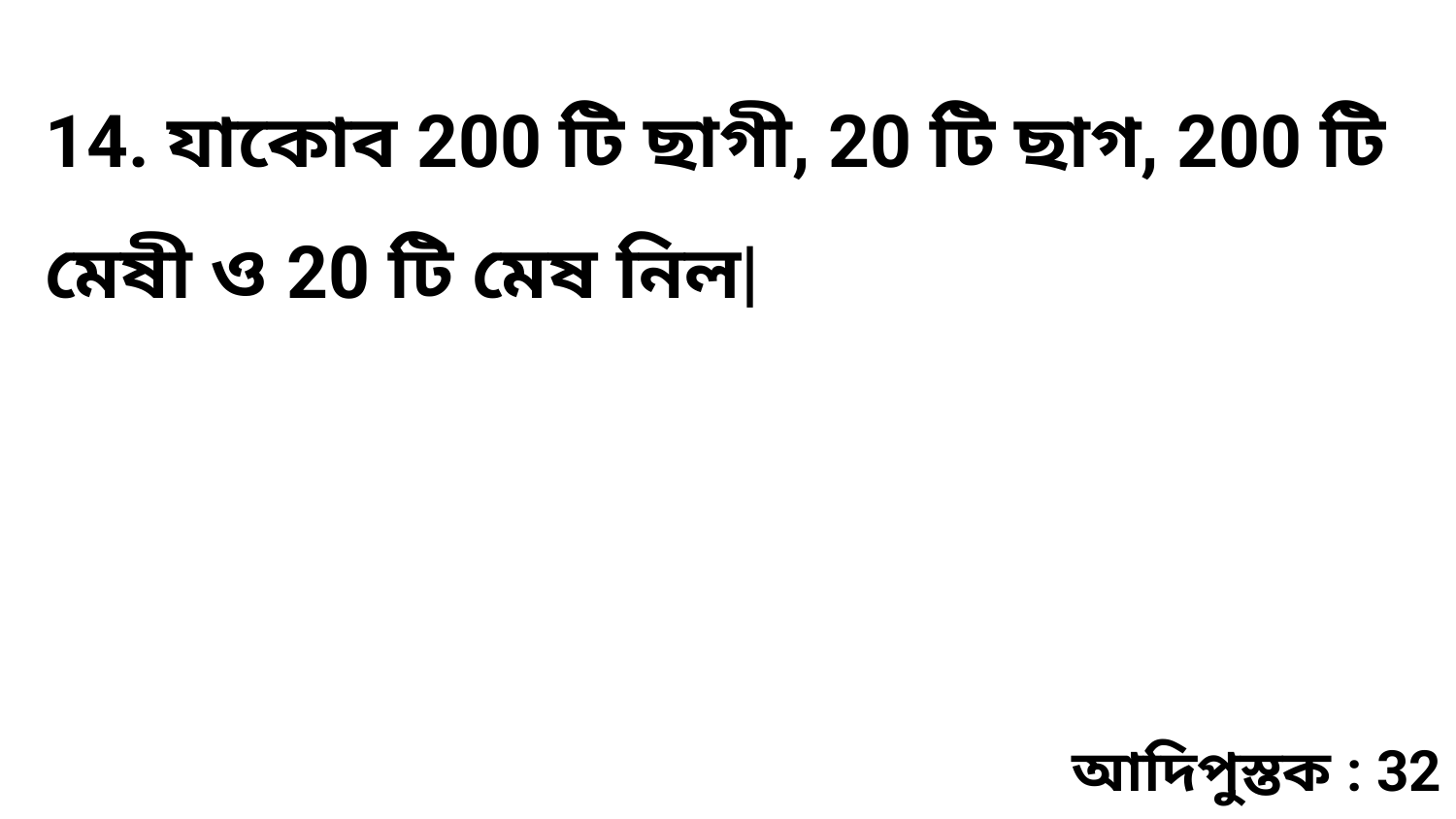

14. যাকোব 200 টি ছাগী, 20 টি ছাগ, 200 টি মেষী ও 20 টি মেষ নিল|
আদিপুস্তক : 32